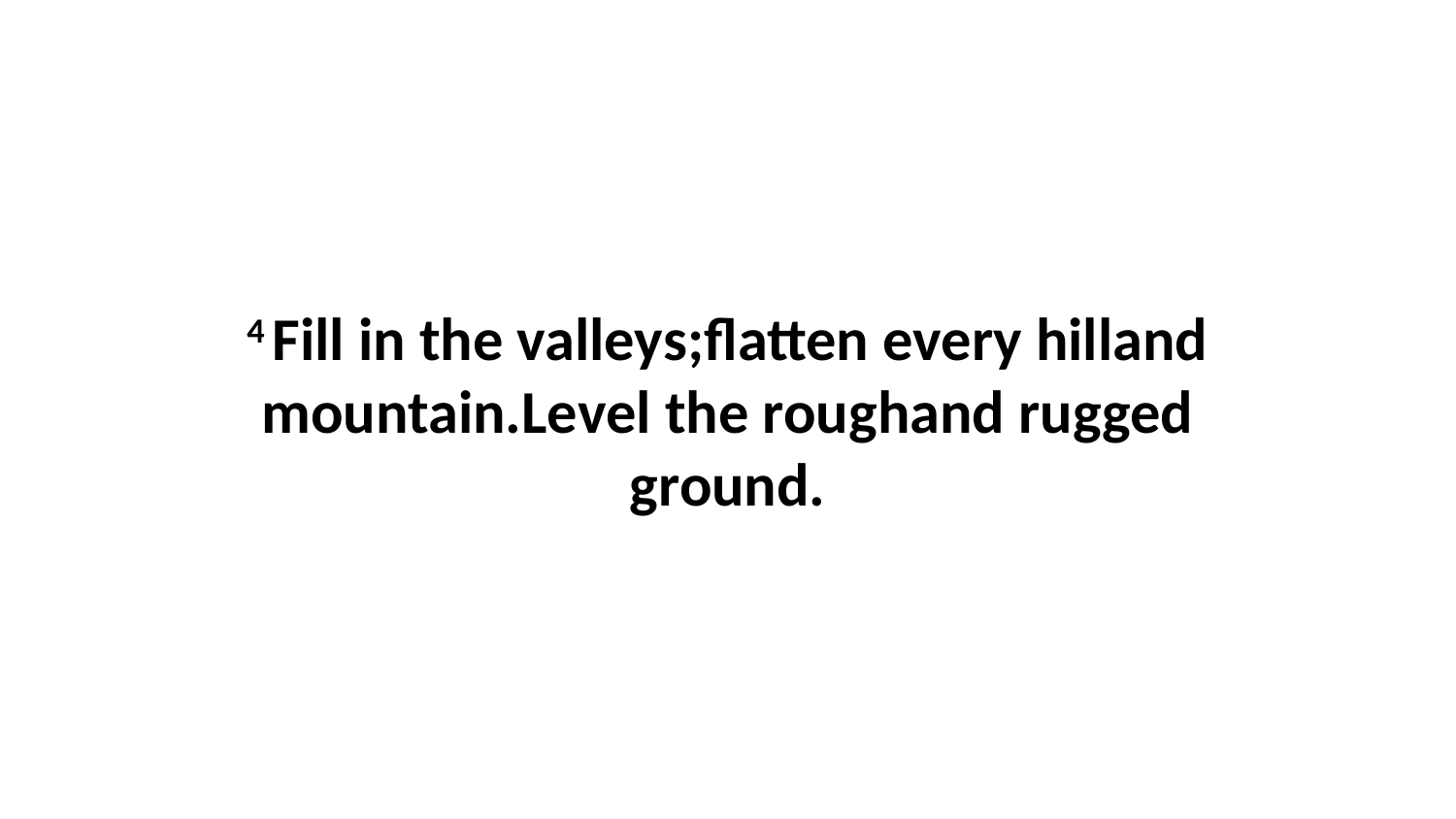

4 Fill in the valleys;flatten every hilland mountain.Level the roughand rugged ground.